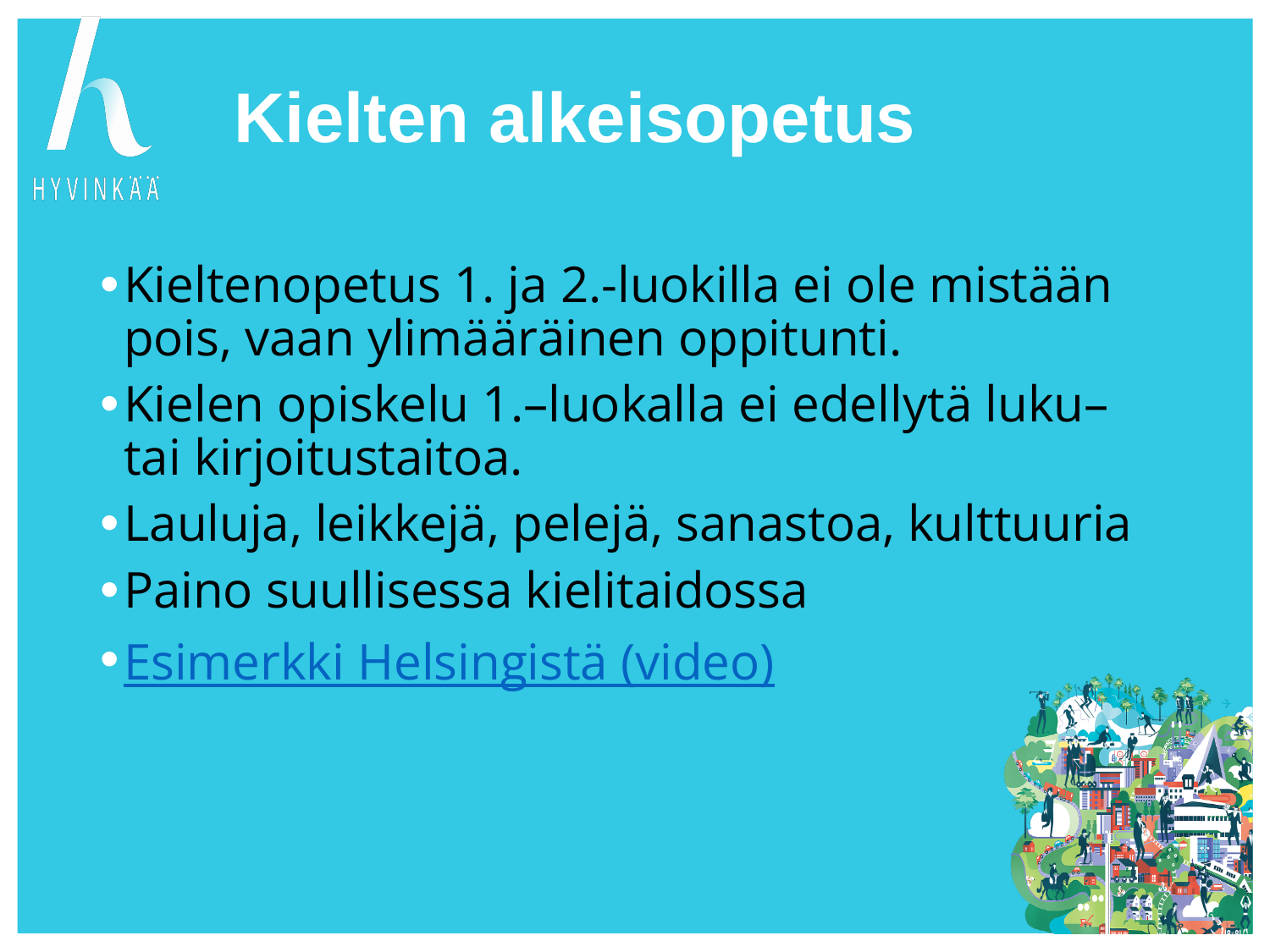

#
Kielten alkeisopetus
Kieltenopetus 1. ja 2.-luokilla ei ole mistään pois, vaan ylimääräinen oppitunti.
Kielen opiskelu 1.–luokalla ei edellytä luku– tai kirjoitustaitoa.
Lauluja, leikkejä, pelejä, sanastoa, kulttuuria
Paino suullisessa kielitaidossa
Esimerkki Helsingistä (video)